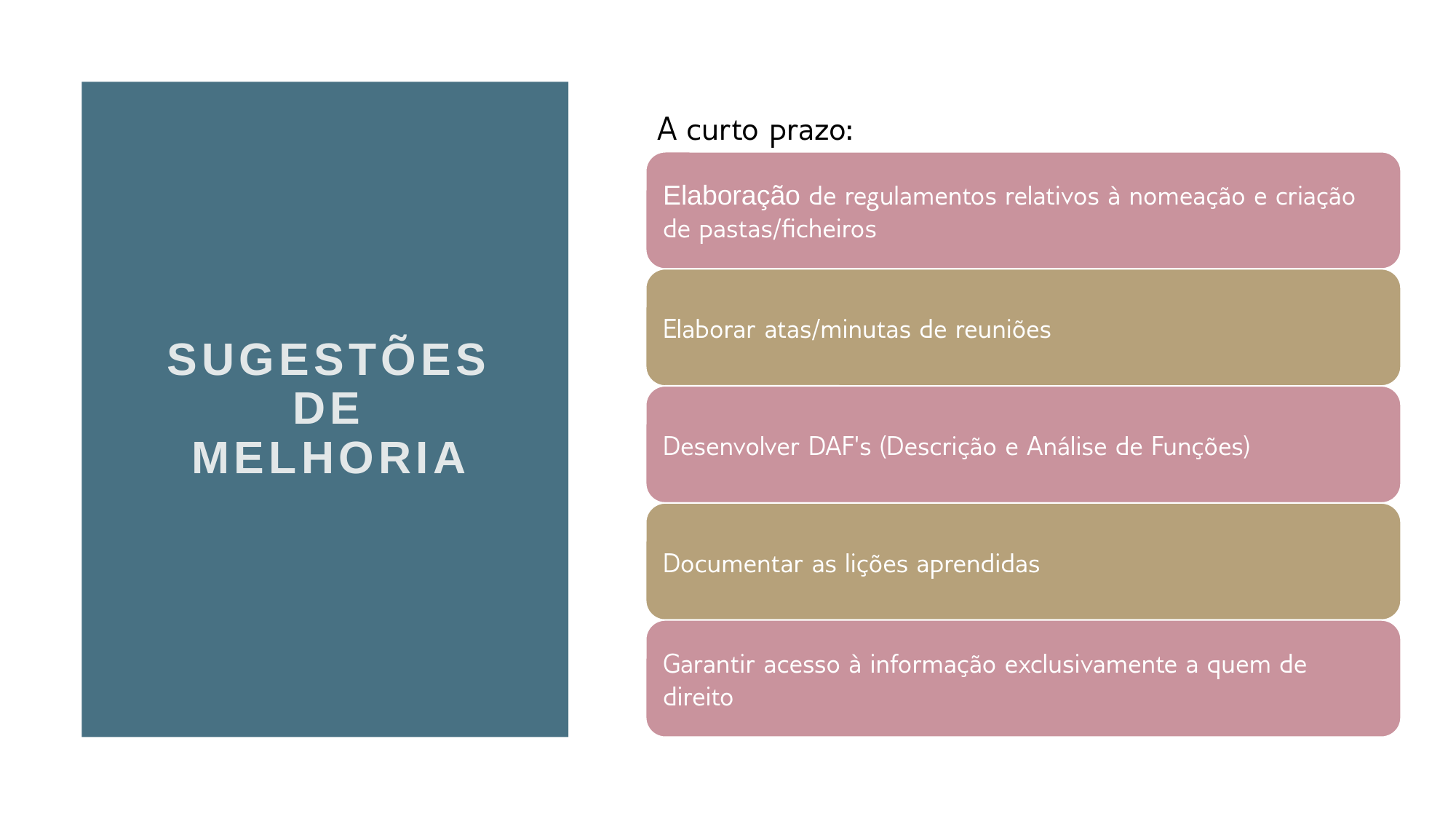

A curto prazo:
Elaboração de regulamentos relativos à nomeação e criação de pastas/ficheiros
Elaborar atas/minutas de reuniões
Desenvolver DAF's (Descrição e Análise de Funções)
Documentar as lições aprendidas
Garantir acesso à informação exclusivamente a quem de direito
# Sugestões de melhoria